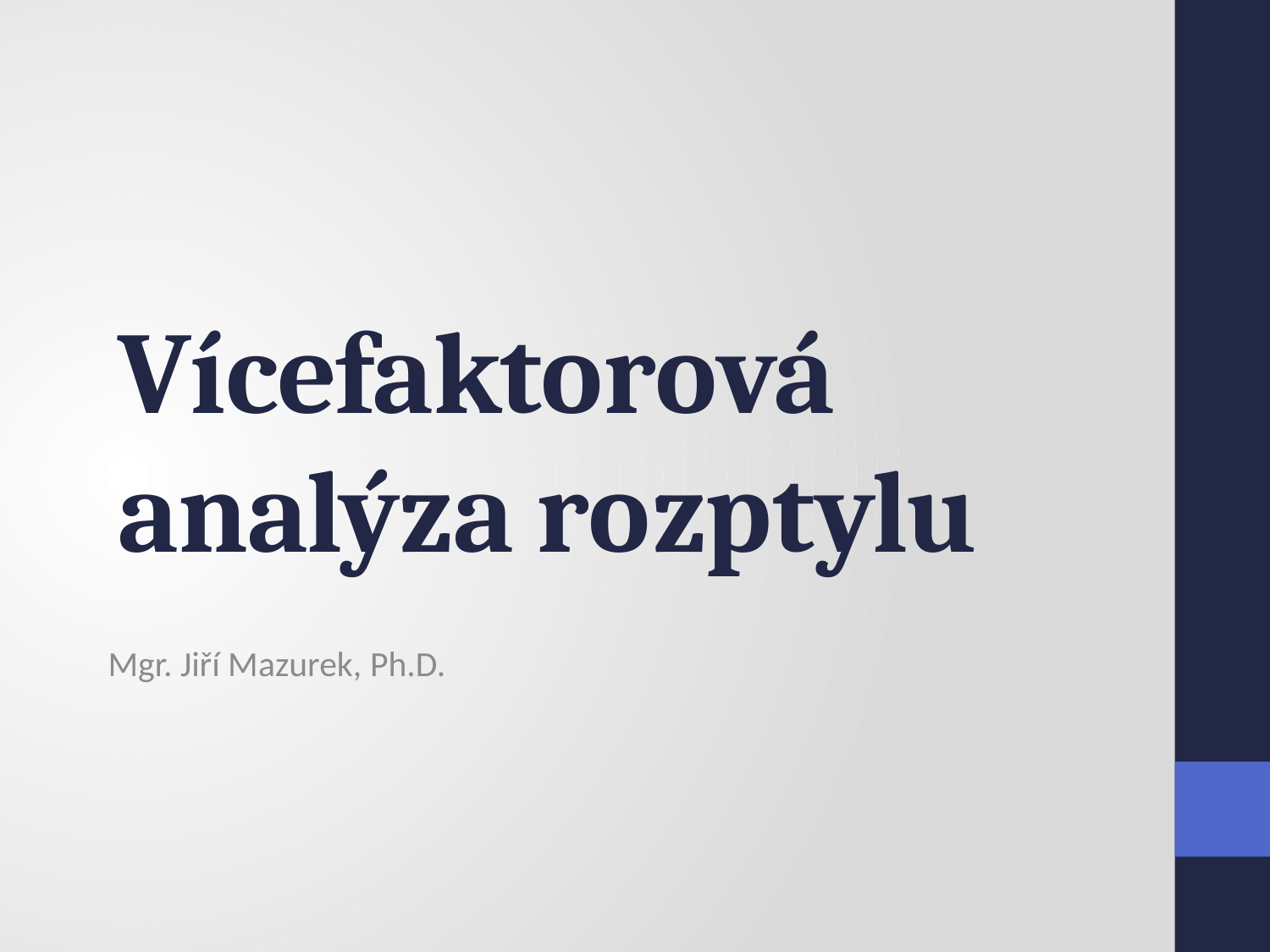

# Vícefaktorová analýza rozptylu
Mgr. Jiří Mazurek, Ph.D.